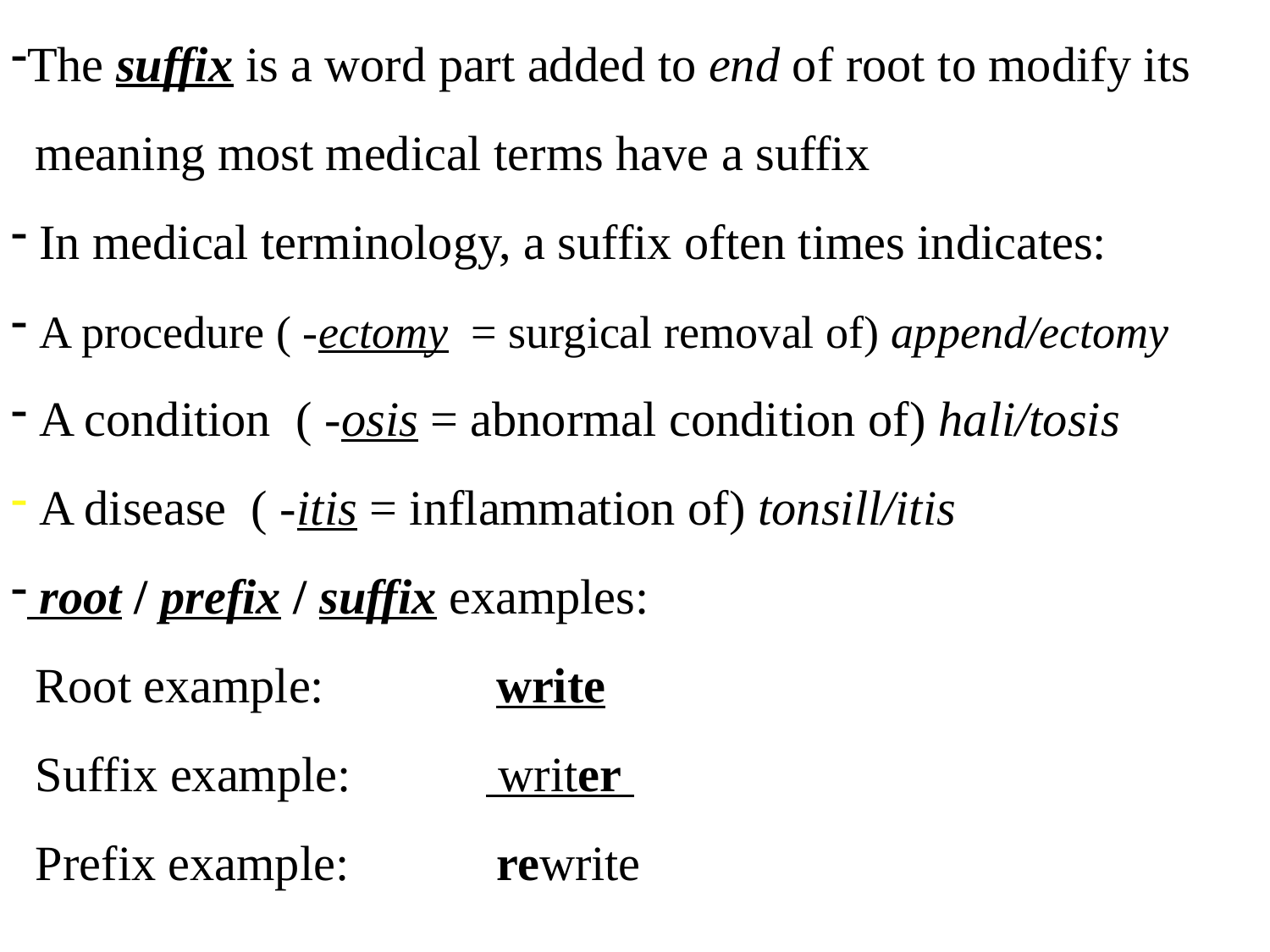

The suffix is a word part added to end of root to modify its
  meaning most medical terms have a suffix
 In medical terminology, a suffix often times indicates:
 A procedure ( -ectomy  = surgical removal of) append/ectomy
 A condition  ( -osis = abnormal condition of) hali/tosis
 A disease  ( -itis = inflammation of) tonsill/itis
 root / prefix / suffix examples:
  Root example:              write
  Suffix example:            writer
  Prefix example:            rewrite